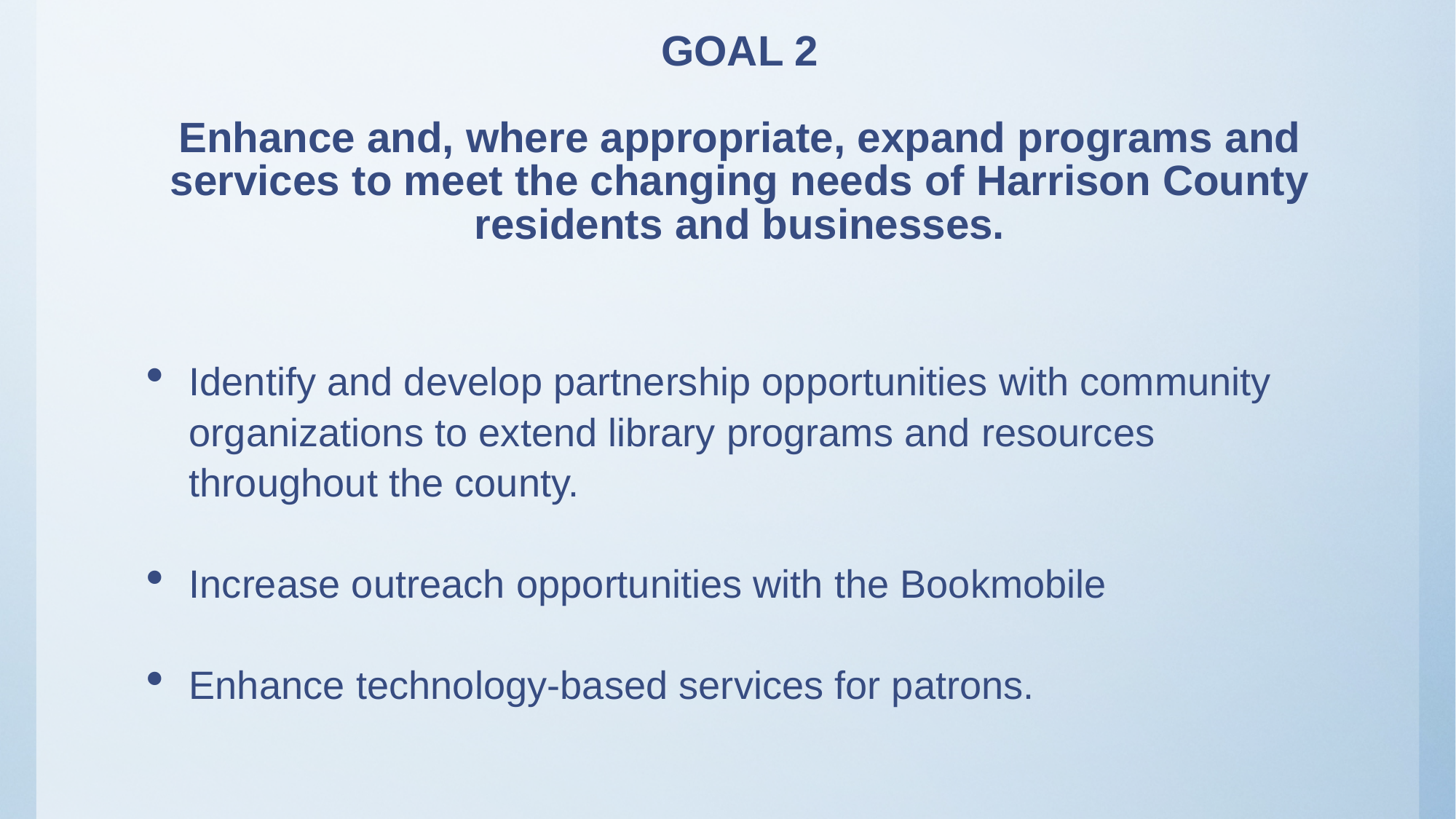

# GOAL 2 Enhance and, where appropriate, expand programs and services to meet the changing needs of Harrison County residents and businesses.
Identify and develop partnership opportunities with community organizations to extend library programs and resources throughout the county.

Increase outreach opportunities with the Bookmobile

Enhance technology-based services for patrons.